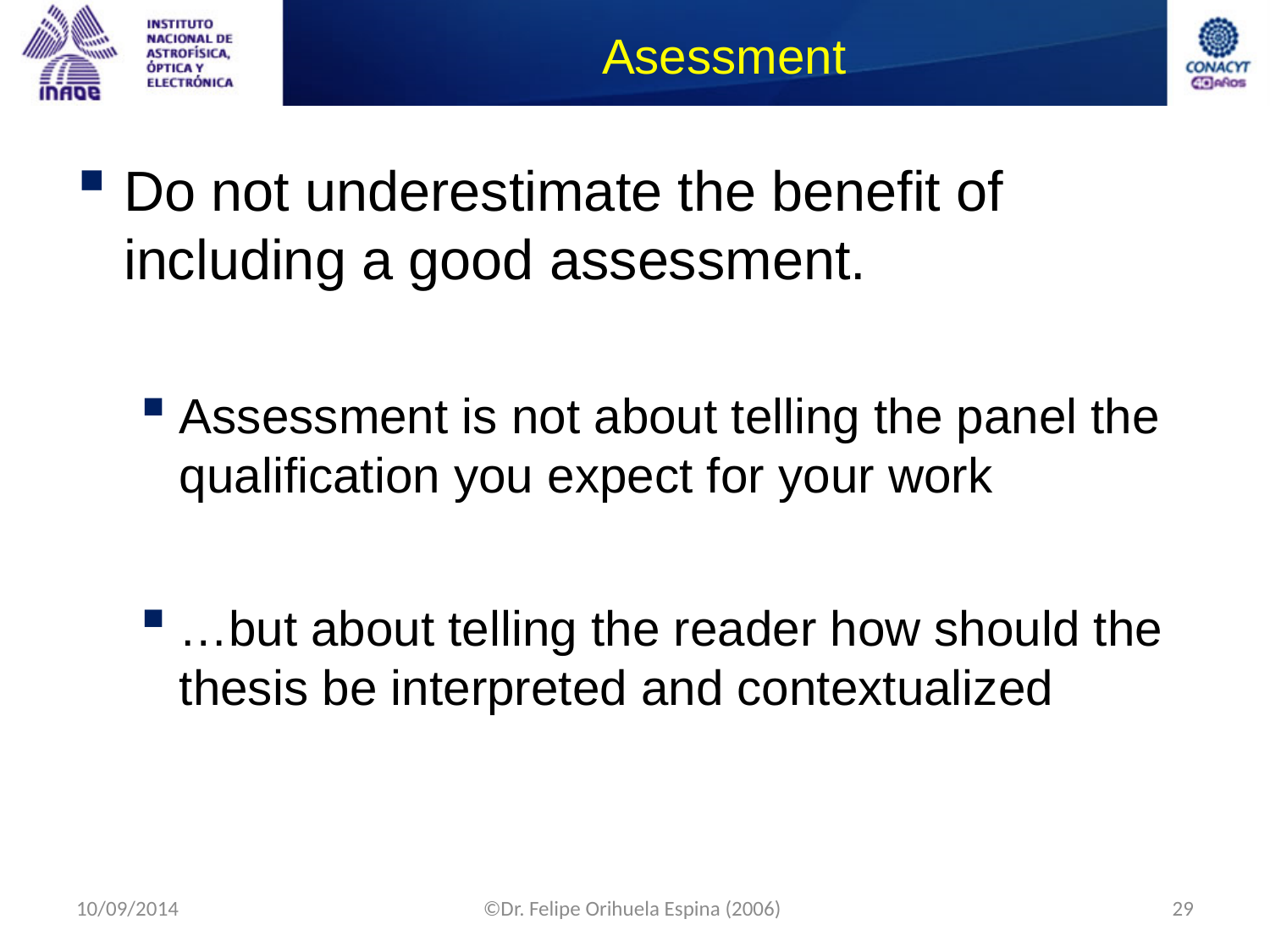

# Asessment
Do not underestimate the benefit of including a good assessment.

Assessment is not about telling the panel the qualification you expect for your work

…but about telling the reader how should the thesis be interpreted and contextualized
10/09/2014
©Dr. Felipe Orihuela Espina (2006)
29